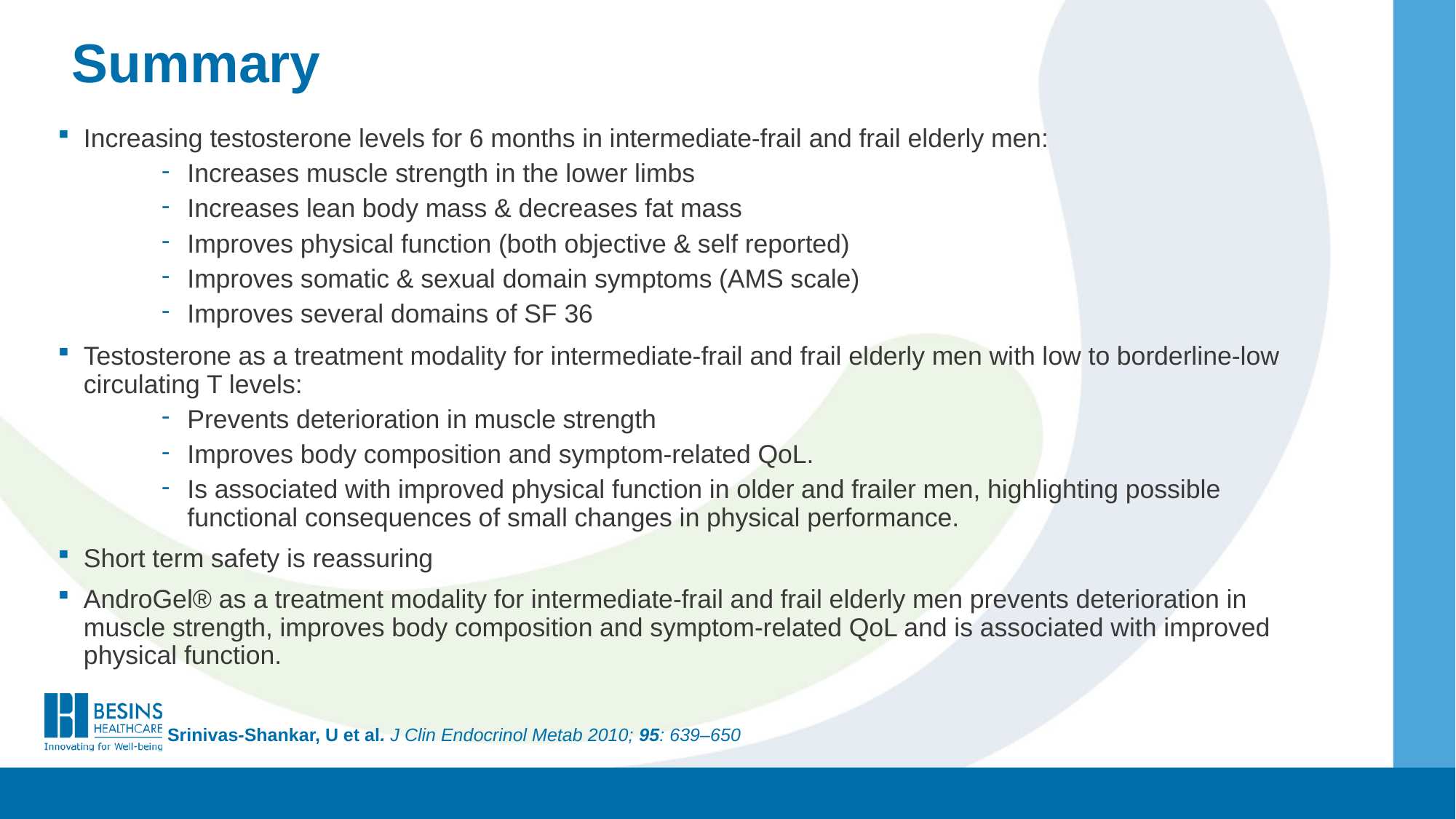

# Summary
Increasing testosterone levels for 6 months in intermediate-frail and frail elderly men:
Increases muscle strength in the lower limbs
Increases lean body mass & decreases fat mass
Improves physical function (both objective & self reported)
Improves somatic & sexual domain symptoms (AMS scale)
Improves several domains of SF 36
Testosterone as a treatment modality for intermediate-frail and frail elderly men with low to borderline-low circulating T levels:
Prevents deterioration in muscle strength
Improves body composition and symptom-related QoL.
Is associated with improved physical function in older and frailer men, highlighting possible functional consequences of small changes in physical performance.
Short term safety is reassuring
AndroGel® as a treatment modality for intermediate-frail and frail elderly men prevents deterioration in muscle strength, improves body composition and symptom-related QoL and is associated with improved physical function.

Srinivas-Shankar, U et al. J Clin Endocrinol Metab 2010; 95: 639–650
Srinivas-Shankar U et al.
 J Clin Endocrinol Metab 2010; 95: 639–650